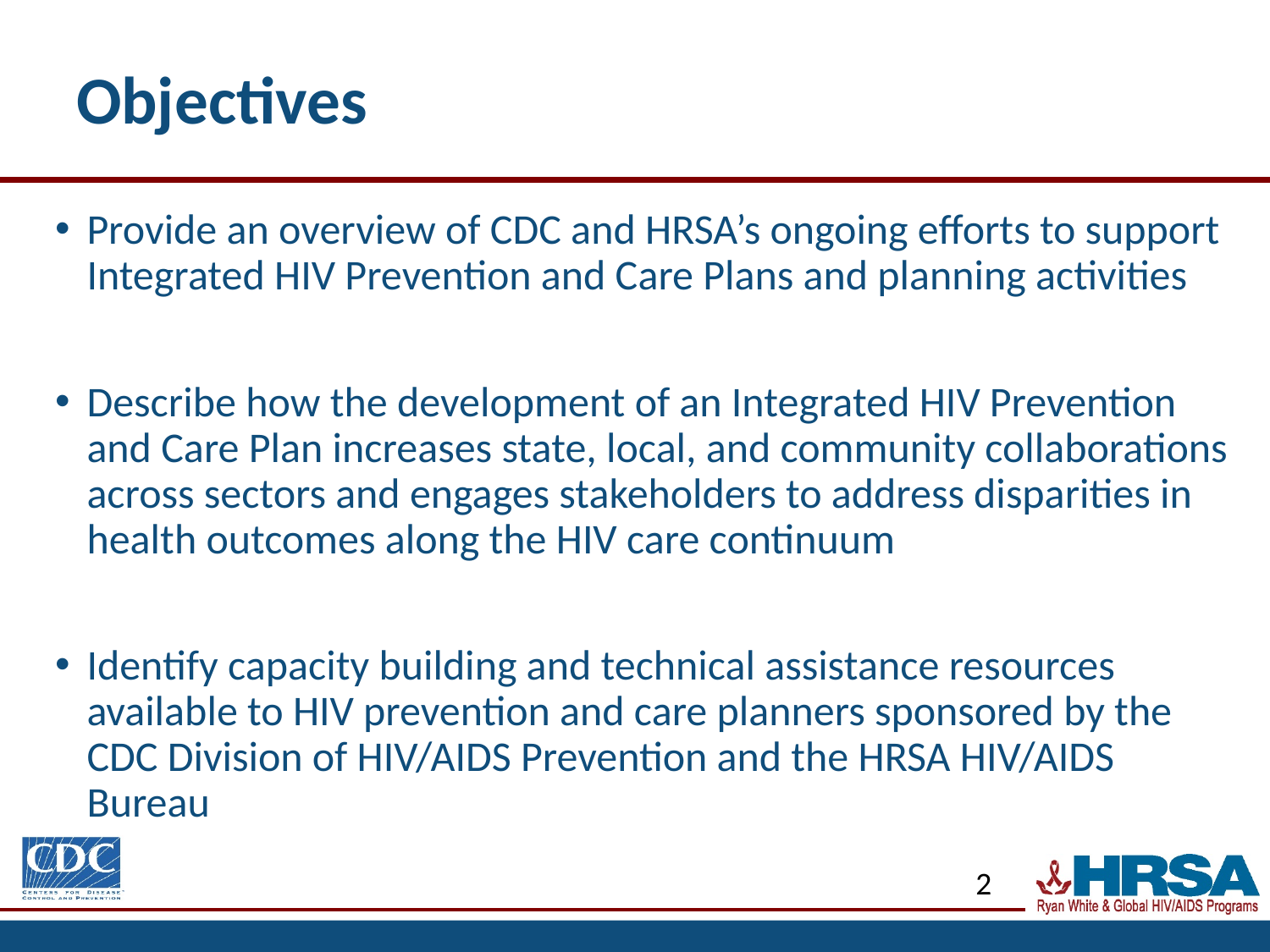

# Objectives
Provide an overview of CDC and HRSA’s ongoing efforts to support Integrated HIV Prevention and Care Plans and planning activities

Describe how the development of an Integrated HIV Prevention and Care Plan increases state, local, and community collaborations across sectors and engages stakeholders to address disparities in health outcomes along the HIV care continuum

Identify capacity building and technical assistance resources available to HIV prevention and care planners sponsored by the CDC Division of HIV/AIDS Prevention and the HRSA HIV/AIDS Bureau
2